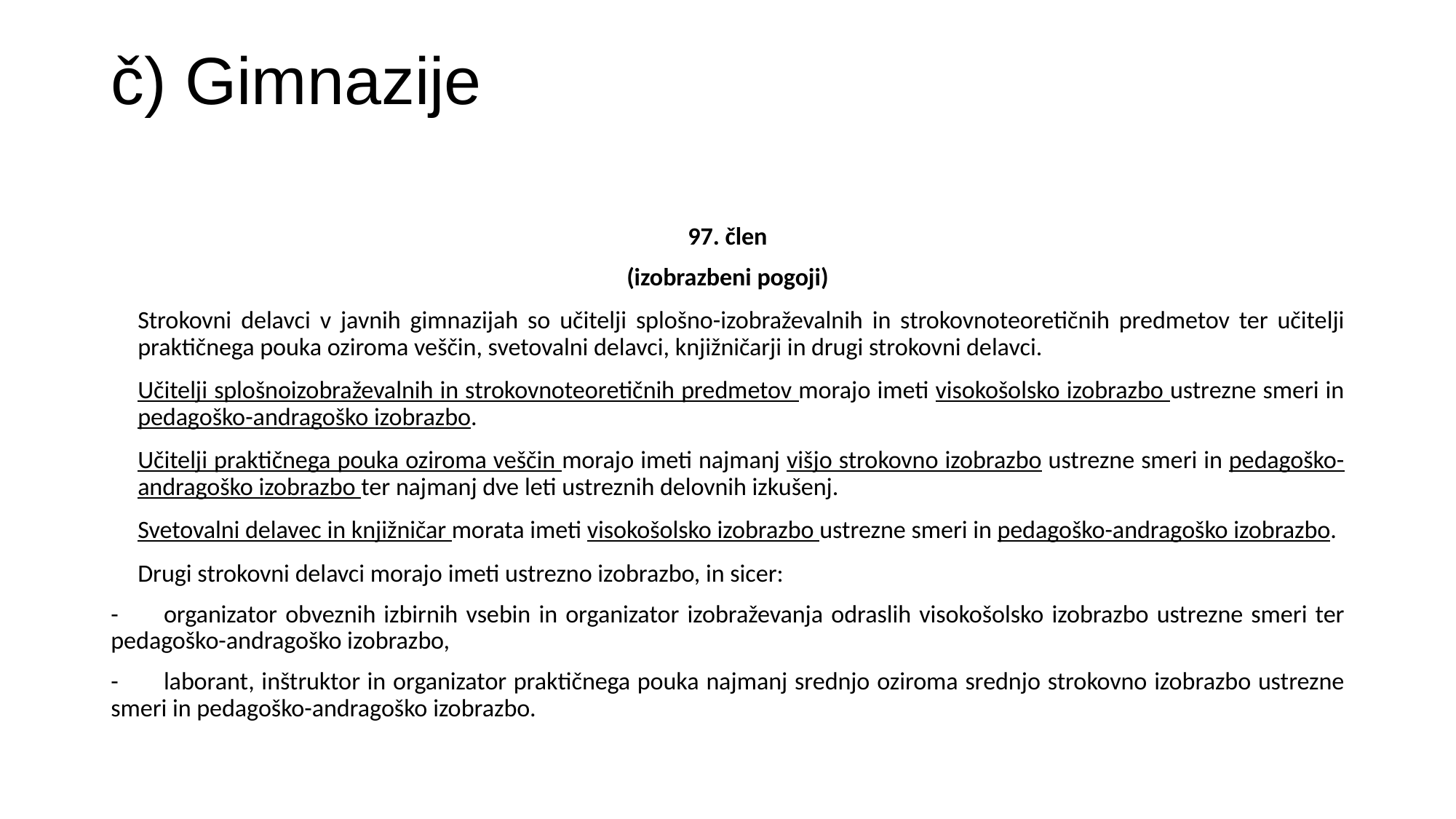

# č) Gimnazije
97. člen
(izobrazbeni pogoji)
Strokovni delavci v javnih gimnazijah so učitelji splošno-izobraževalnih in strokovnoteoretičnih predmetov ter učitelji praktičnega pouka oziroma veščin, svetovalni delavci, knjižničarji in drugi strokovni delavci.
Učitelji splošnoizobraževalnih in strokovnoteoretičnih predmetov morajo imeti visokošolsko izobrazbo ustrezne smeri in pedagoško-andragoško izobrazbo.
Učitelji praktičnega pouka oziroma veščin morajo imeti najmanj višjo strokovno izobrazbo ustrezne smeri in pedagoško-andragoško izobrazbo ter najmanj dve leti ustreznih delovnih izkušenj.
Svetovalni delavec in knjižničar morata imeti visokošolsko izobrazbo ustrezne smeri in pedagoško-andragoško izobrazbo.
Drugi strokovni delavci morajo imeti ustrezno izobrazbo, in sicer:
-        organizator obveznih izbirnih vsebin in organizator izobraževanja odraslih visokošolsko izobrazbo ustrezne smeri ter pedagoško-andragoško izobrazbo,
-        laborant, inštruktor in organizator praktičnega pouka najmanj srednjo oziroma srednjo strokovno izobrazbo ustrezne smeri in pedagoško-andragoško izobrazbo.